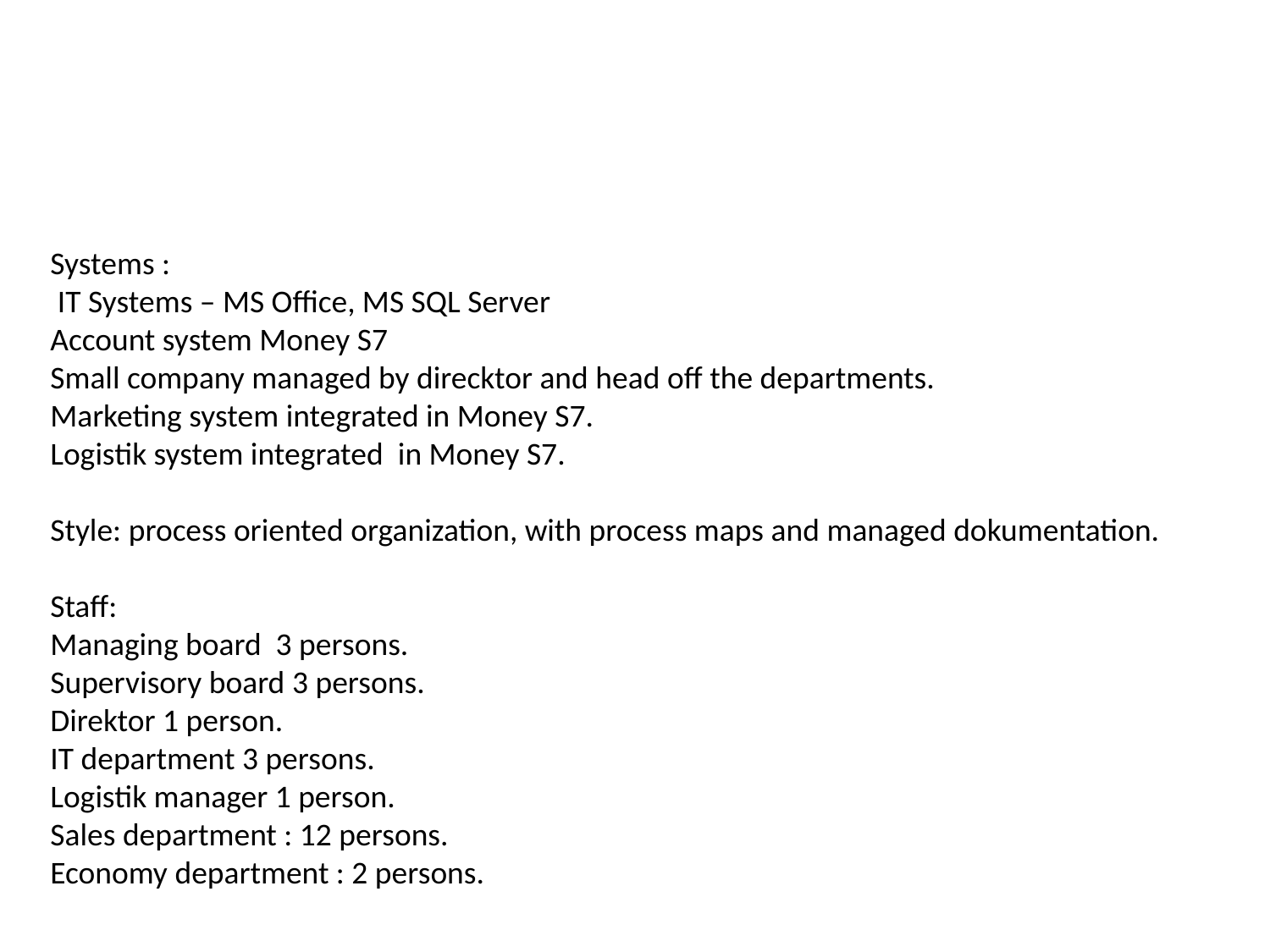

Systems :
 IT Systems – MS Office, MS SQL Server
Account system Money S7
Small company managed by direcktor and head off the departments.
Marketing system integrated in Money S7.
Logistik system integrated  in Money S7.

Style: process oriented organization, with process maps and managed dokumentation.

Staff:
Managing board  3 persons.
Supervisory board 3 persons.
Direktor 1 person.
IT department 3 persons.
Logistik manager 1 person.
Sales department : 12 persons.
Economy department : 2 persons.